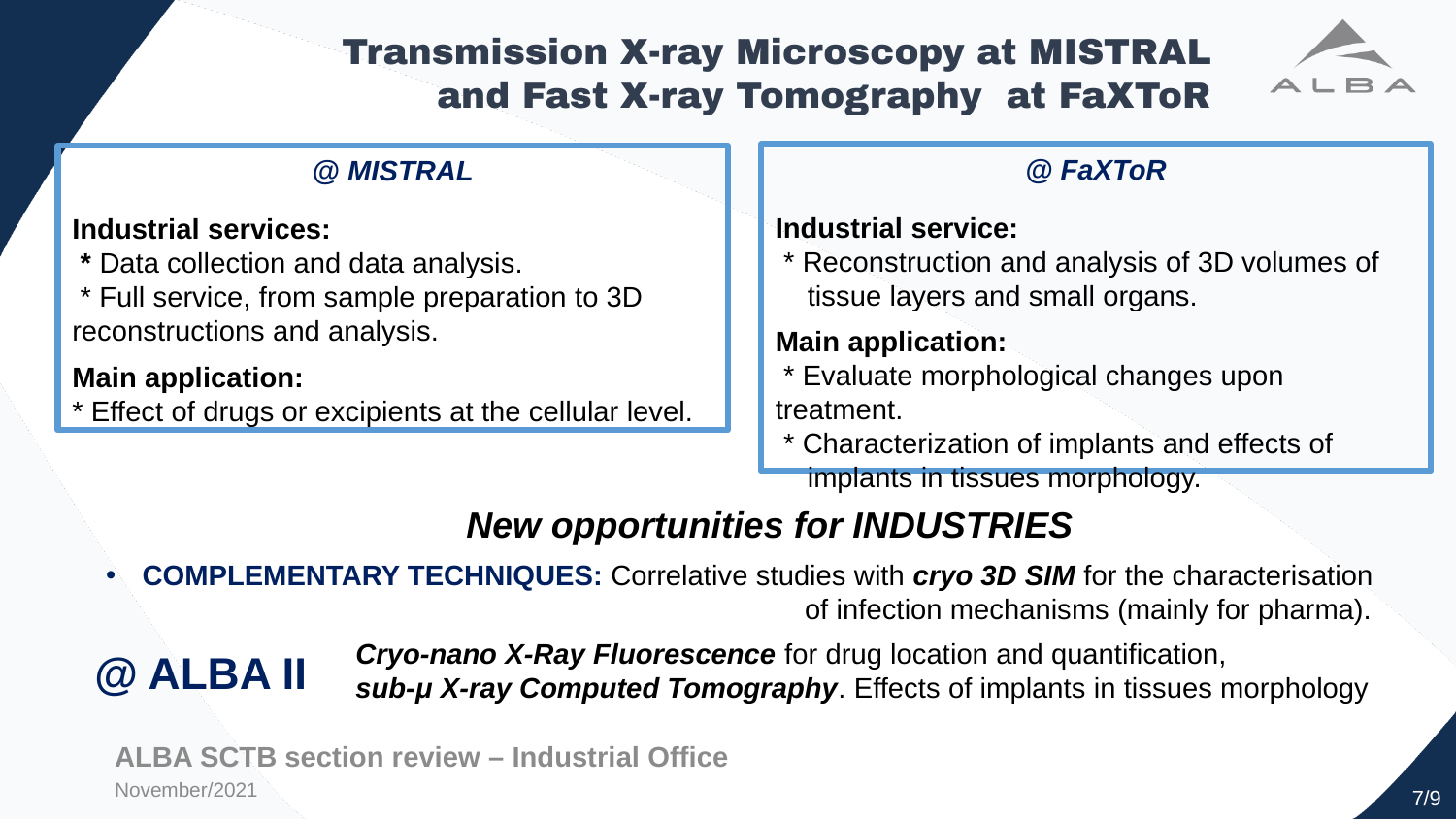

# Transmission X-ray Microscopy at MISTRAL and Fast X-ray Tomography  at FaXToR
@ FaXToR
Industrial service:
 * Reconstruction and analysis of 3D volumes of
    tissue layers and small organs.
Main application:
 * Evaluate morphological changes upon treatment.
 * Characterization of implants and effects of
    implants in tissues morphology.
@ MISTRAL
Industrial services:
 * Data collection and data analysis.
 * Full service, from sample preparation to 3D reconstructions and analysis.
Main application:
* Effect of drugs or excipients at the cellular level.
New opportunities for INDUSTRIES
COMPLEMENTARY TECHNIQUES: Correlative studies with cryo 3D SIM for the characterisation 			         	          of infection mechanisms (mainly for pharma).
Cryo-nano X-Ray Fluorescence for drug location and quantification,
sub-μ X-ray Computed Tomography. Effects of implants in tissues morphology

@ ALBA II
ALBA SCTB section review – Industrial Office
November/2021
7/9